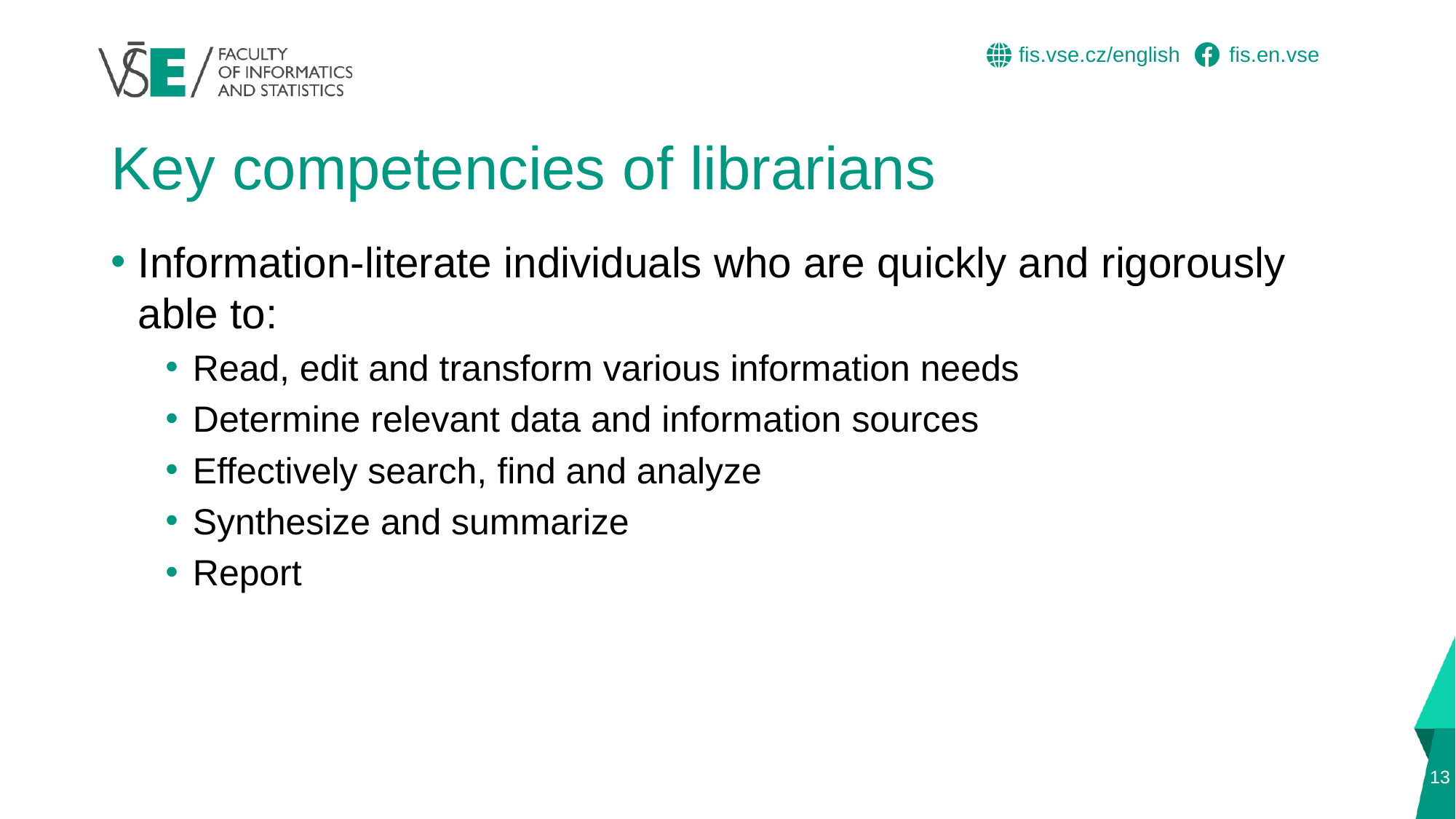

# Key competencies of librarians
Information-literate individuals who are quickly and rigorously able to:
Read, edit and transform various information needs
Determine relevant data and information sources
Effectively search, find and analyze
Synthesize and summarize
Report